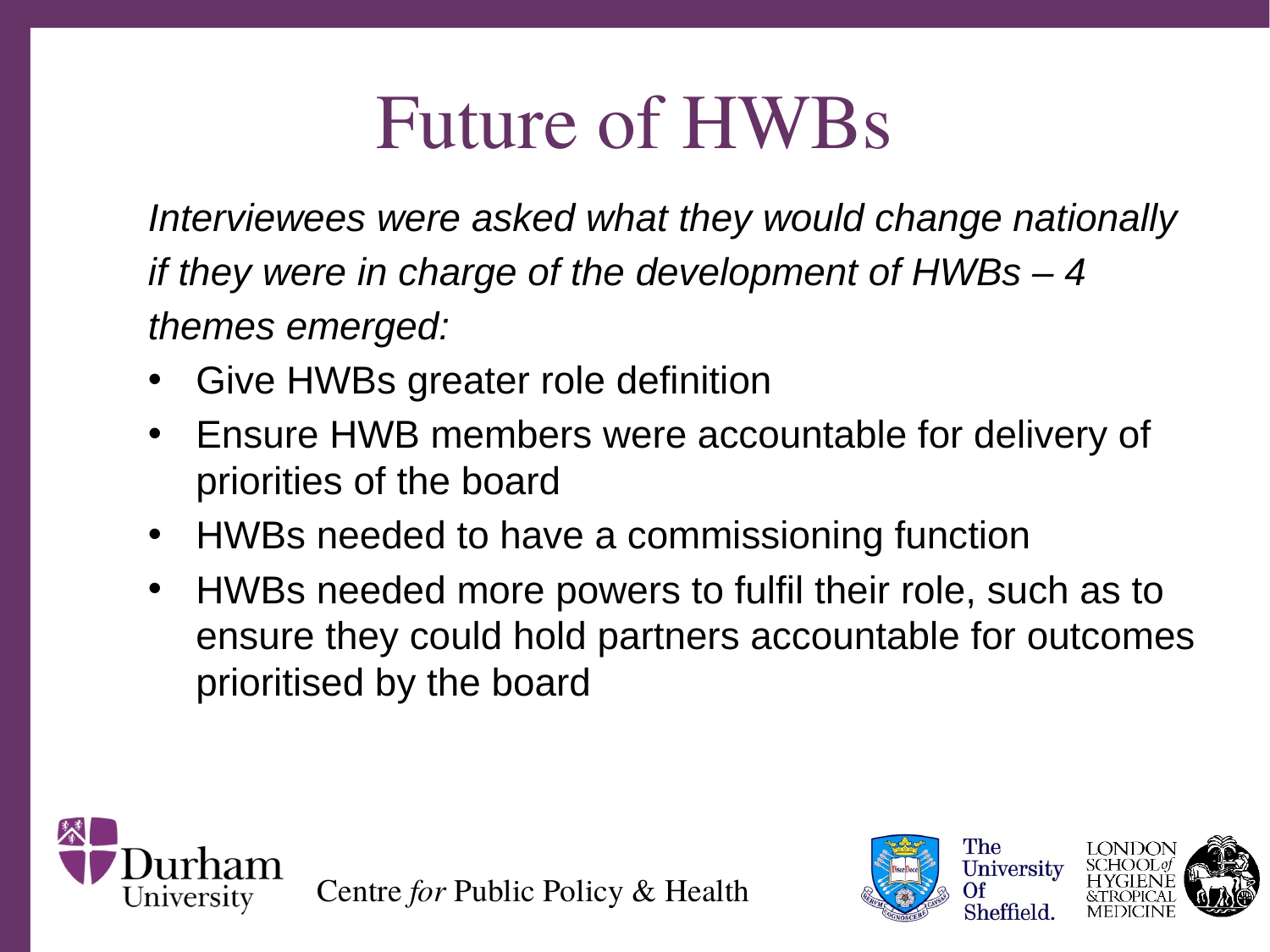

# Future of HWBs
Interviewees were asked what they would change nationally
if they were in charge of the development of HWBs – 4
themes emerged:
Give HWBs greater role definition
Ensure HWB members were accountable for delivery of priorities of the board
HWBs needed to have a commissioning function
HWBs needed more powers to fulfil their role, such as to ensure they could hold partners accountable for outcomes prioritised by the board